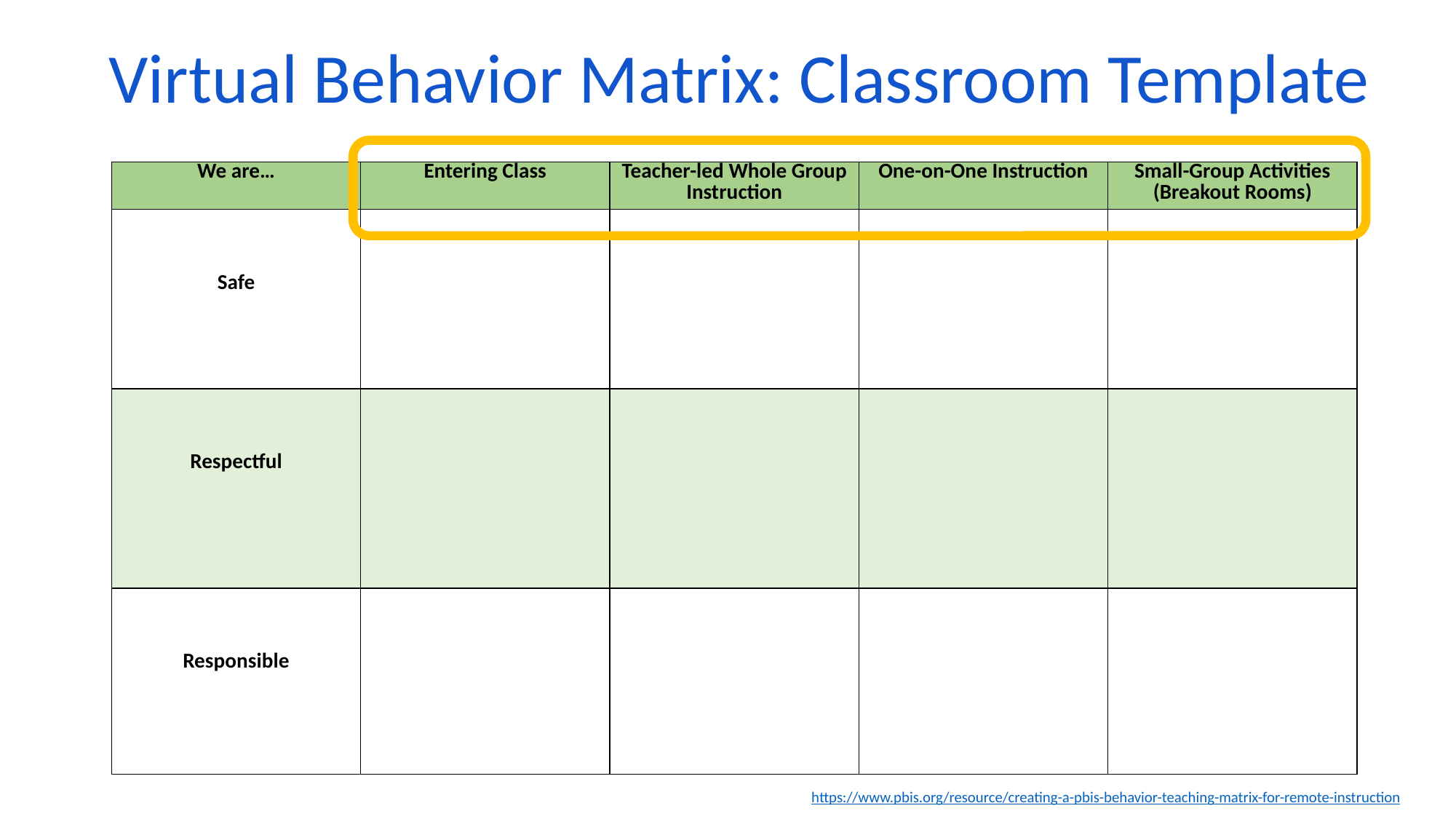

Virtual Behavior Matrix: Classroom Template

| We are… | Entering Class | Teacher-led Whole Group Instruction | One-on-One Instruction | Small-Group Activities (Breakout Rooms) |
| --- | --- | --- | --- | --- |
| Safe |  |  |  |  |
| Respectful |  |  |  |  |
| Responsible |  |  |  |  |
https://www.pbis.org/resource/creating-a-pbis-behavior-teaching-matrix-for-remote-instruction